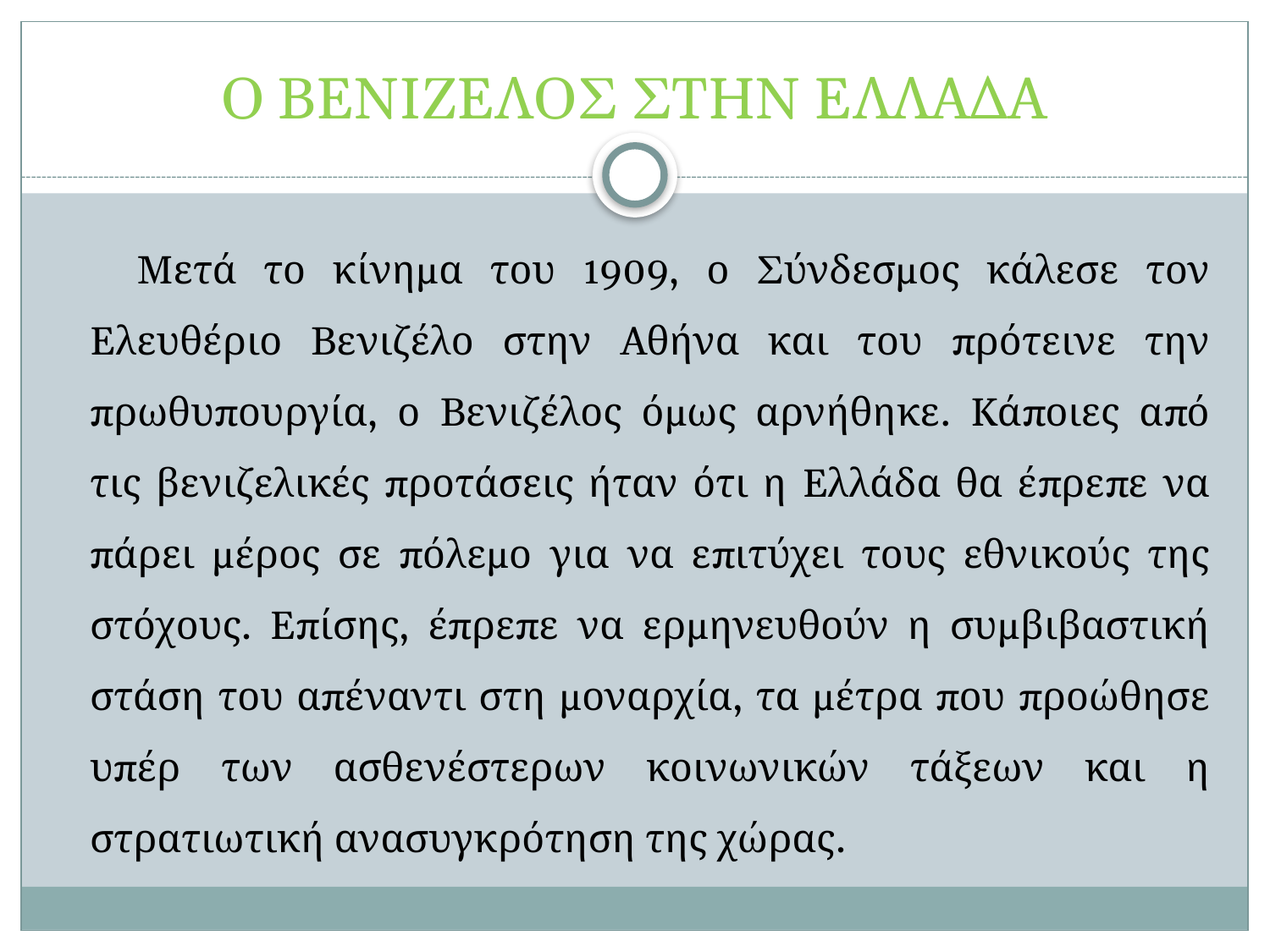

# Ο ΒΕΝΙΖΕΛΟΣ ΣΤΗΝ ΕΛΛΑΔΑ
   Μετά το κίνημα του 1909, ο Σύνδεσμος κάλεσε τον Ελευθέριο Βενιζέλο στην Αθήνα και του πρότεινε την πρωθυπουργία, ο Βενιζέλος όμως αρνήθηκε. Κάποιες από τις βενιζελικές προτάσεις ήταν ότι η Ελλάδα θα έπρεπε να πάρει μέρος σε πόλεμο για να επιτύχει τους εθνικούς της στόχους. Επίσης, έπρεπε να ερμηνευθούν η συμβιβαστική στάση του απέναντι στη μοναρχία, τα μέτρα που προώθησε υπέρ των ασθενέστερων κοινωνικών τάξεων και η στρατιωτική ανασυγκρότηση της χώρας.